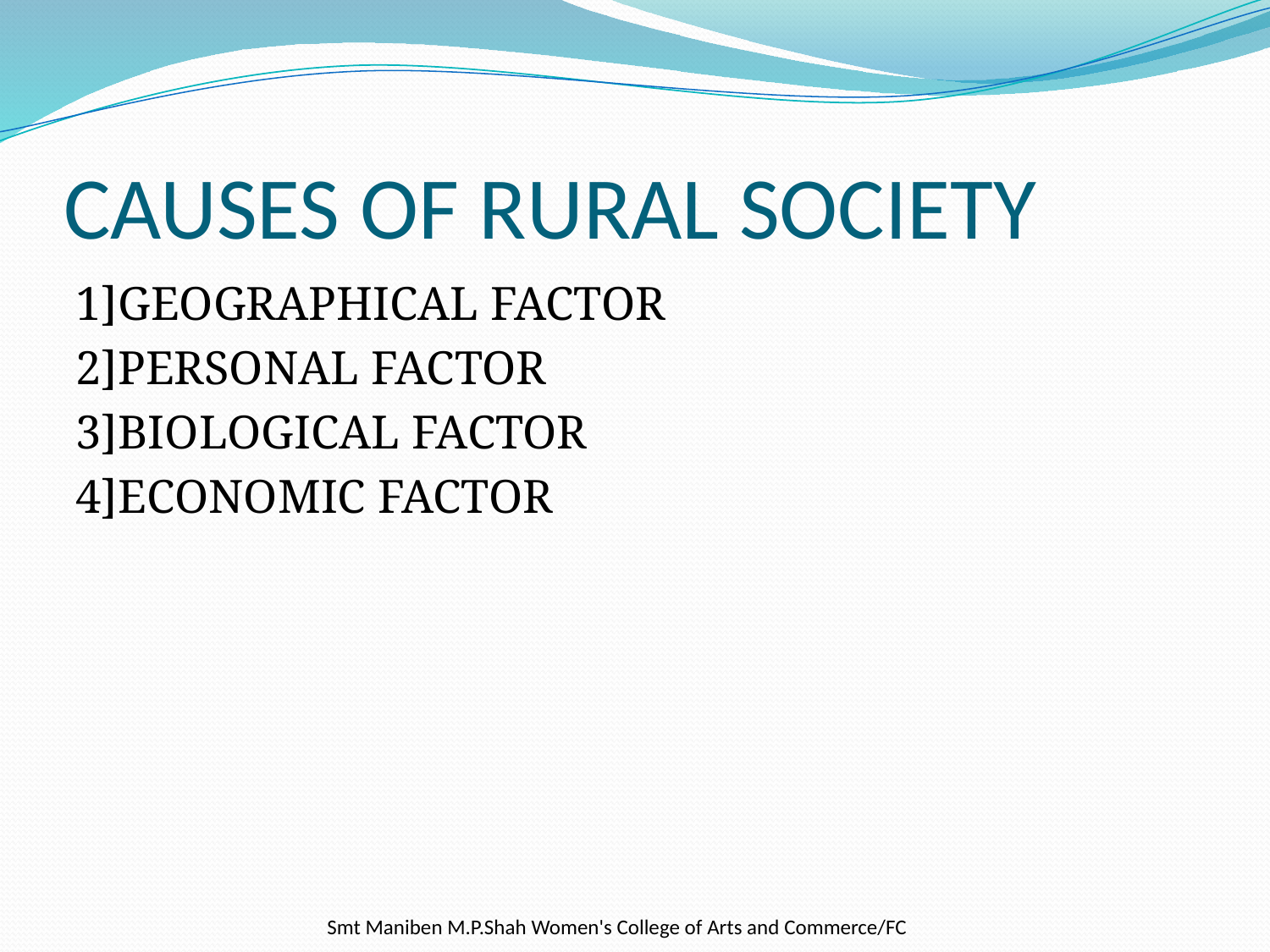

# CAUSES OF RURAL SOCIETY
1]GEOGRAPHICAL FACTOR
2]PERSONAL FACTOR
3]BIOLOGICAL FACTOR
4]ECONOMIC FACTOR

 Smt Maniben M.P.Shah Women's College of Arts and Commerce/FC